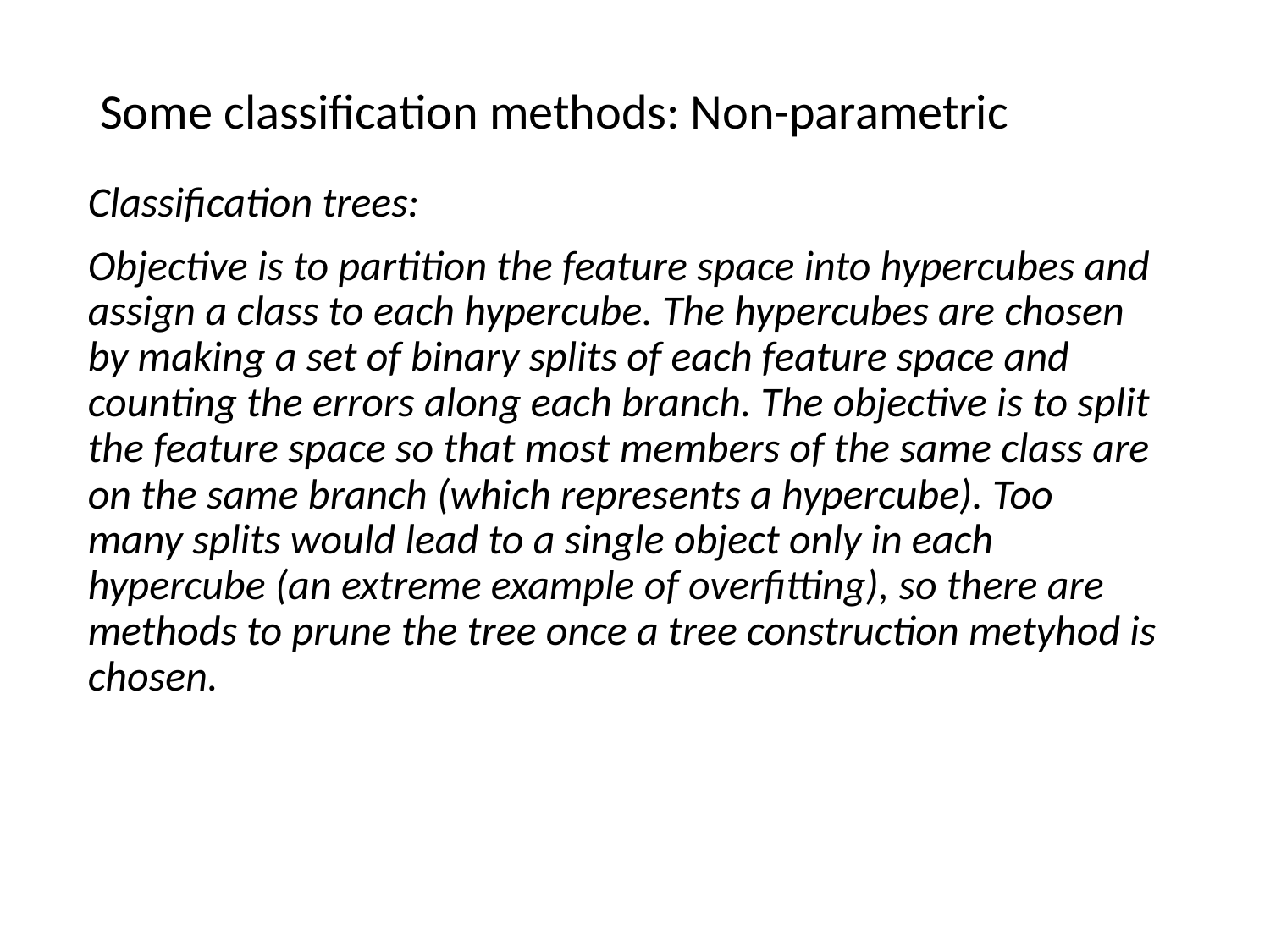

# Some classification methods: Non-parametric
Classification trees:
Objective is to partition the feature space into hypercubes and assign a class to each hypercube. The hypercubes are chosen by making a set of binary splits of each feature space and counting the errors along each branch. The objective is to split the feature space so that most members of the same class are on the same branch (which represents a hypercube). Too many splits would lead to a single object only in each hypercube (an extreme example of overfitting), so there are methods to prune the tree once a tree construction metyhod is chosen.